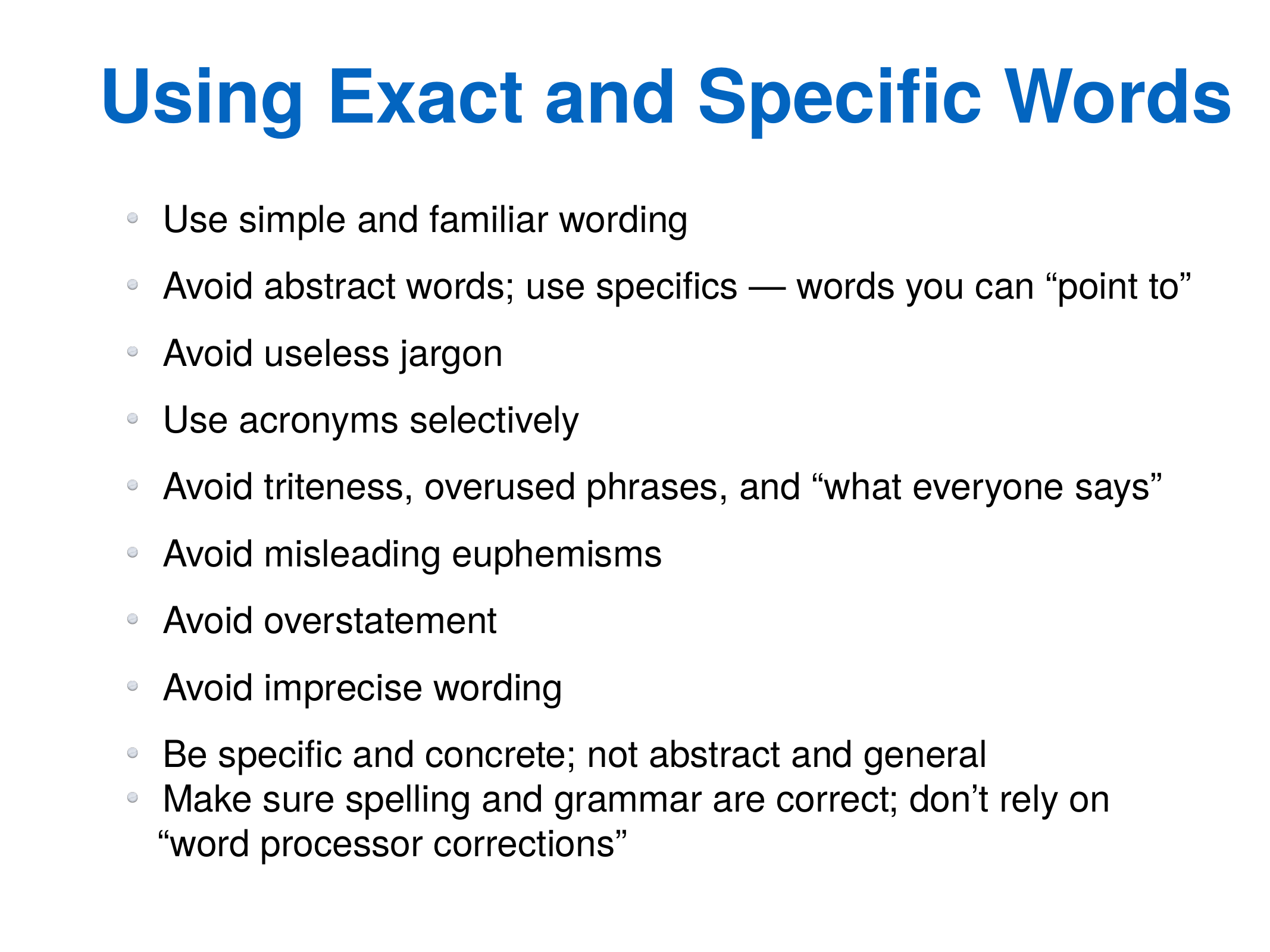

Using Exact and Specific Words
Use simple and familiar wording
Avoid abstract words; use specifics — words you can “point to”
Avoid useless jargon
Use acronyms selectively
Avoid triteness, overused phrases, and “what everyone says”
Avoid misleading euphemisms
Avoid overstatement
Avoid imprecise wording
Be specific and concrete; not abstract and general
Make sure spelling and grammar are correct; don’t rely on
   “word processor corrections”
112